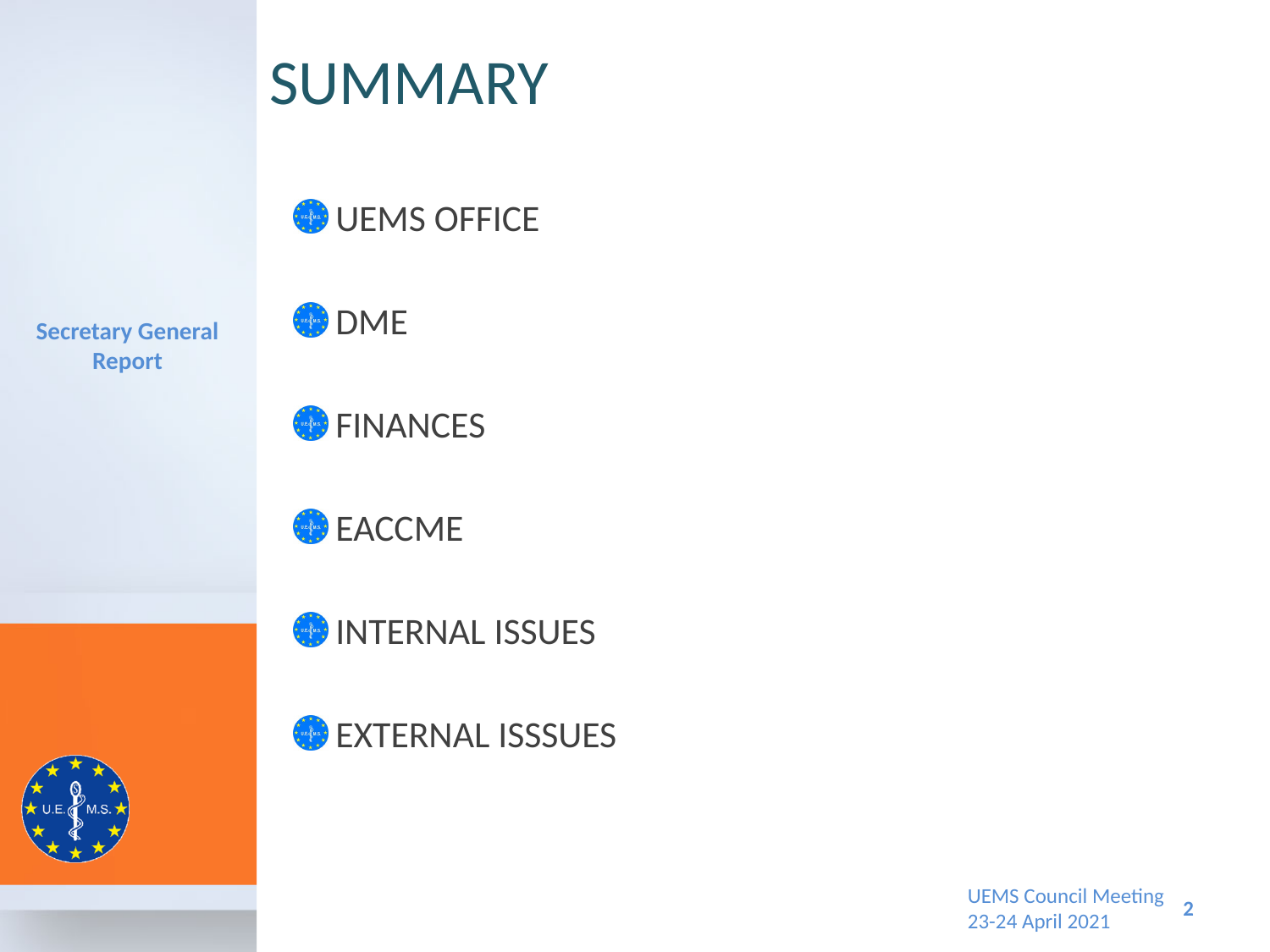

# SUMMARY

UEMS OFFICE

DME

FINANCES

EACCME

INTERNAL ISSUES

EXTERNAL ISSSUES

Secretary General Report
UEMS Council Meeting
23-24 April 2021
2